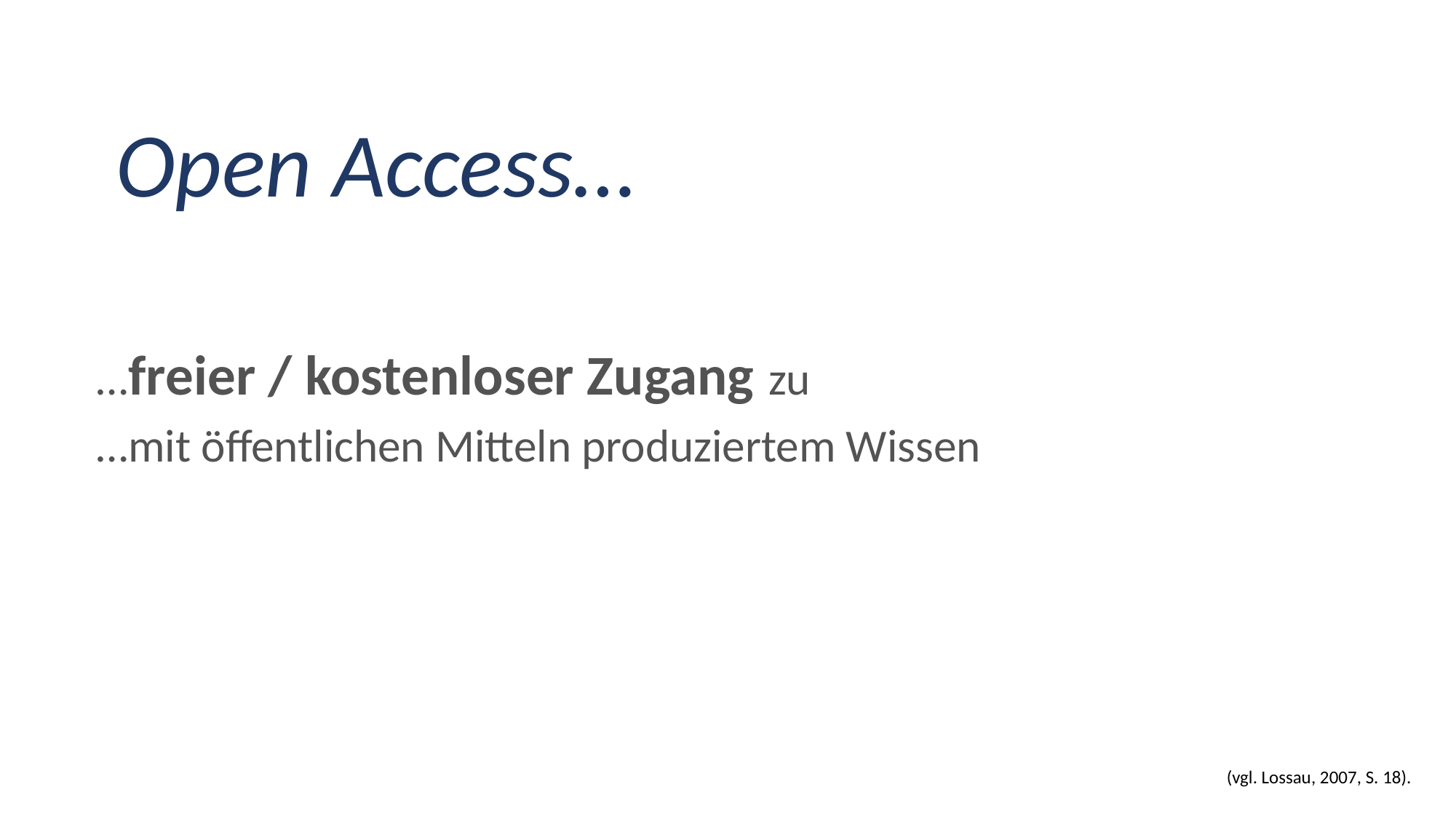

# Open Access…
…freier / kostenloser Zugang zu
…mit öffentlichen Mitteln produziertem Wissen
(vgl. Lossau, 2007, S. 18).